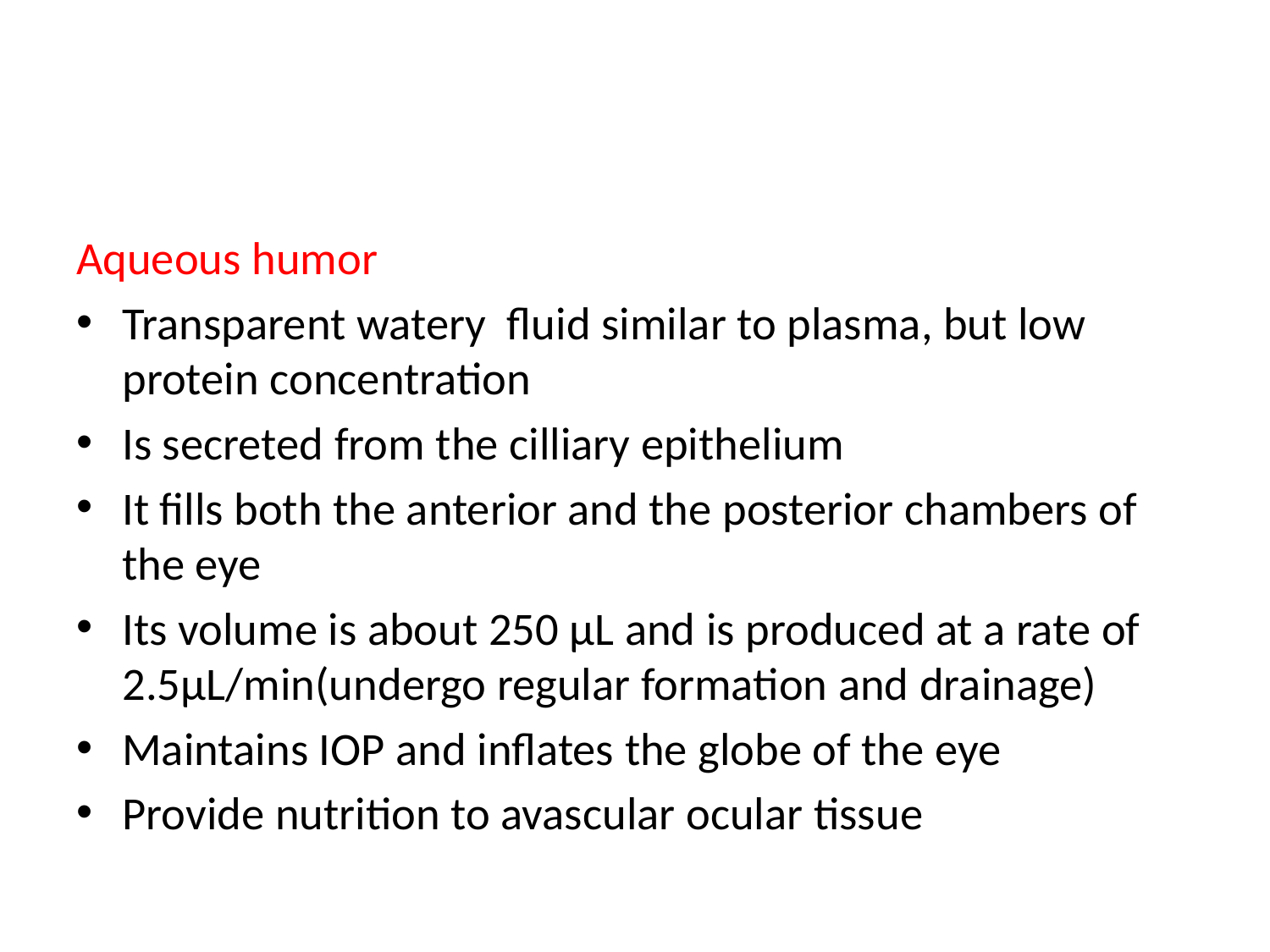

#
Aqueous humor
Transparent watery  fluid similar to plasma, but low protein concentration
Is secreted from the cilliary epithelium
It fills both the anterior and the posterior chambers of the eye
Its volume is about 250 μL and is produced at a rate of 2.5μL/min(undergo regular formation and drainage)
Maintains IOP and inflates the globe of the eye
Provide nutrition to avascular ocular tissue